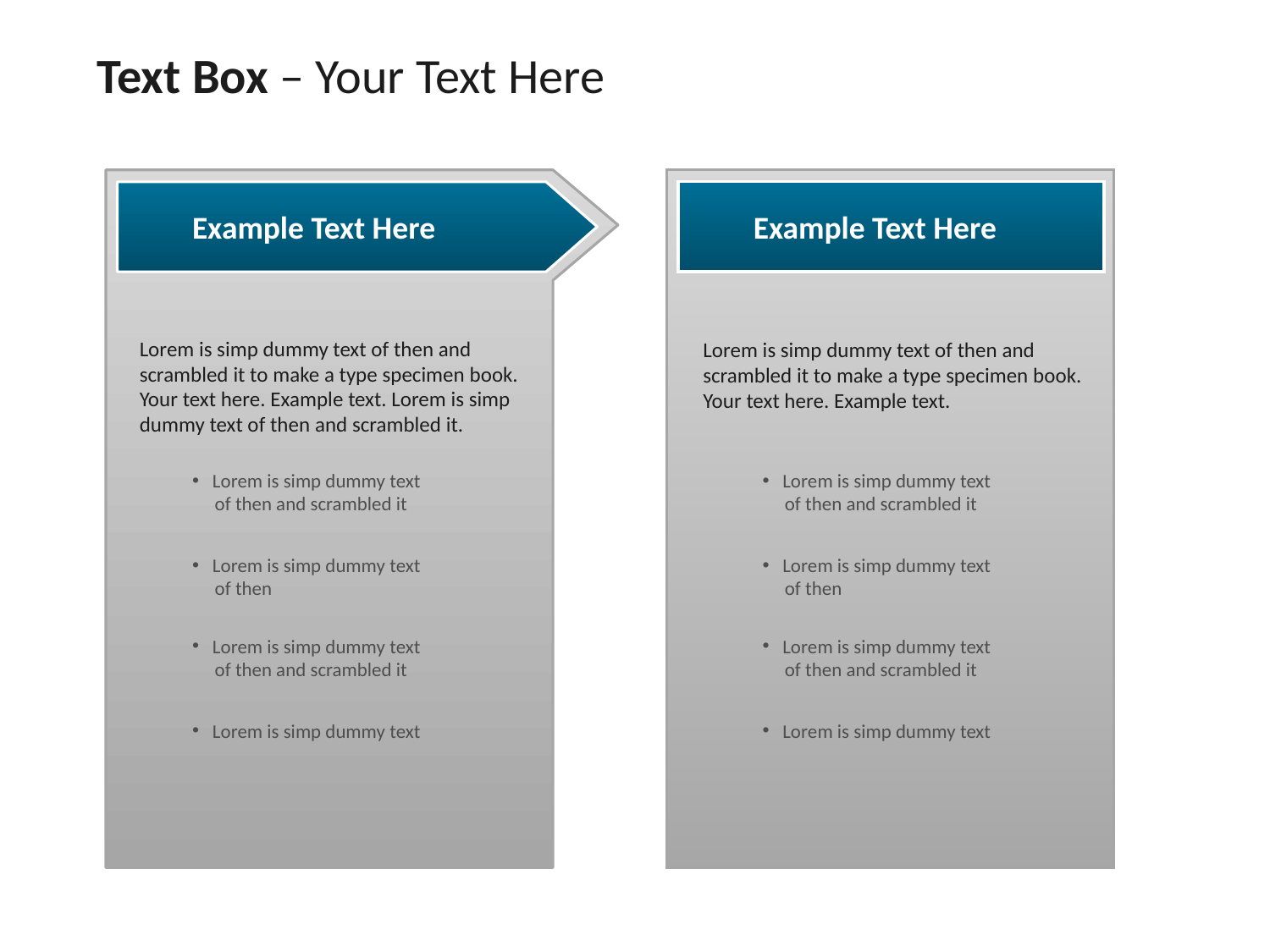

Text Box – Your Text Here

Example Text Here
Example Text Here
Lorem is simp dummy text of then and
scrambled it to make a type specimen book. Your text here. Example text. Lorem is simp dummy text of then and scrambled it.
Lorem is simp dummy text of then and
scrambled it to make a type specimen book. Your text here. Example text.
   Lorem is simp dummy text
     of then and scrambled it
   Lorem is simp dummy text
     of then and scrambled it
   Lorem is simp dummy text
     of then
   Lorem is simp dummy text
     of then
   Lorem is simp dummy text
     of then and scrambled it
   Lorem is simp dummy text
     of then and scrambled it
   Lorem is simp dummy text
   Lorem is simp dummy text